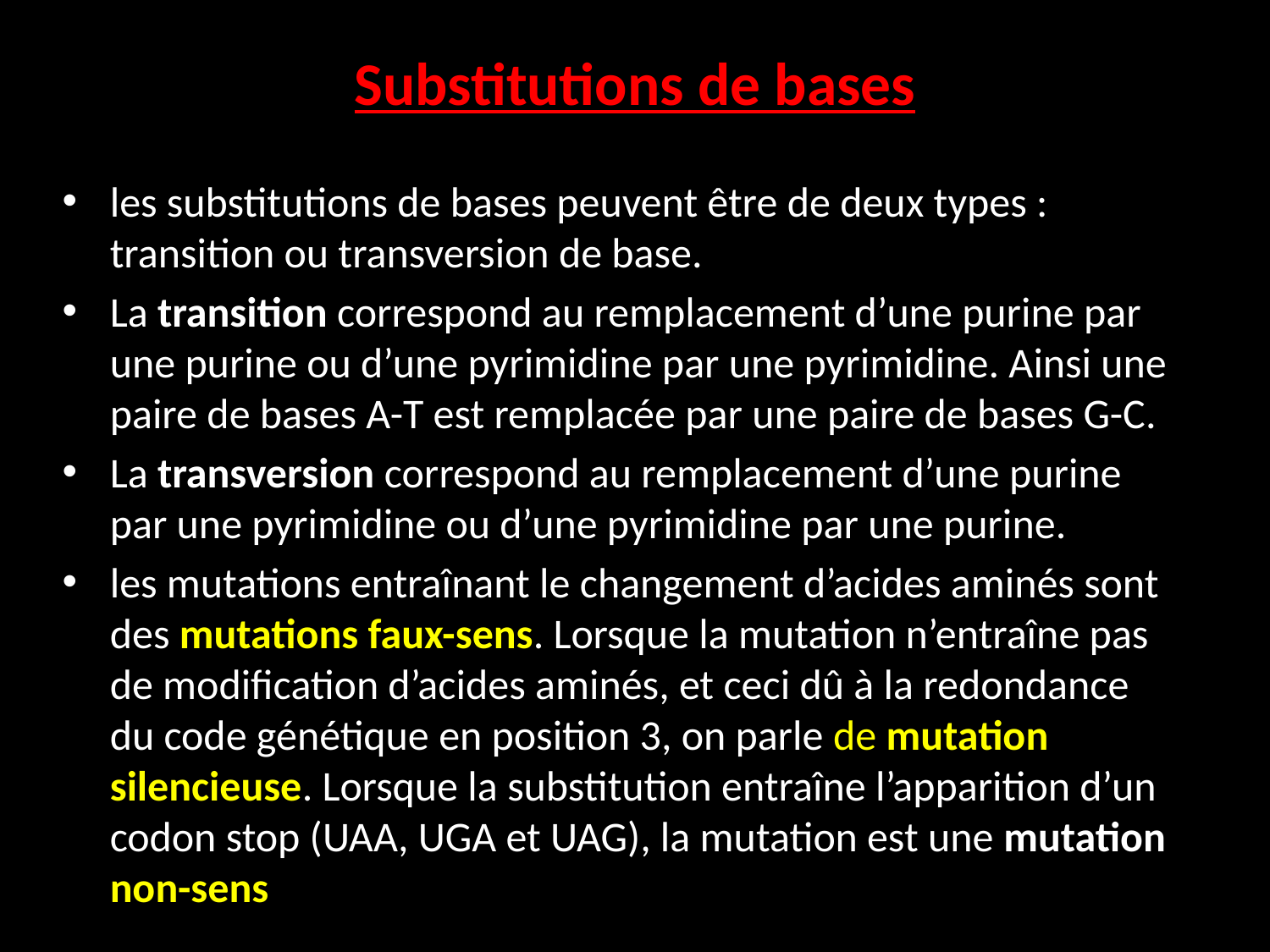

# Substitutions de bases
les substitutions de bases peuvent être de deux types : transition ou transversion de base.
La transition correspond au remplacement d’une purine par une purine ou d’une pyrimidine par une pyrimidine. Ainsi une paire de bases A-T est remplacée par une paire de bases G-C.
La transversion correspond au remplacement d’une purine par une pyrimidine ou d’une pyrimidine par une purine.
les mutations entraînant le changement d’acides aminés sont des mutations faux-sens. Lorsque la mutation n’entraîne pas de modification d’acides aminés, et ceci dû à la redondance du code génétique en position 3, on parle de mutation silencieuse. Lorsque la substitution entraîne l’apparition d’un codon stop (UAA, UGA et UAG), la mutation est une mutation non-sens